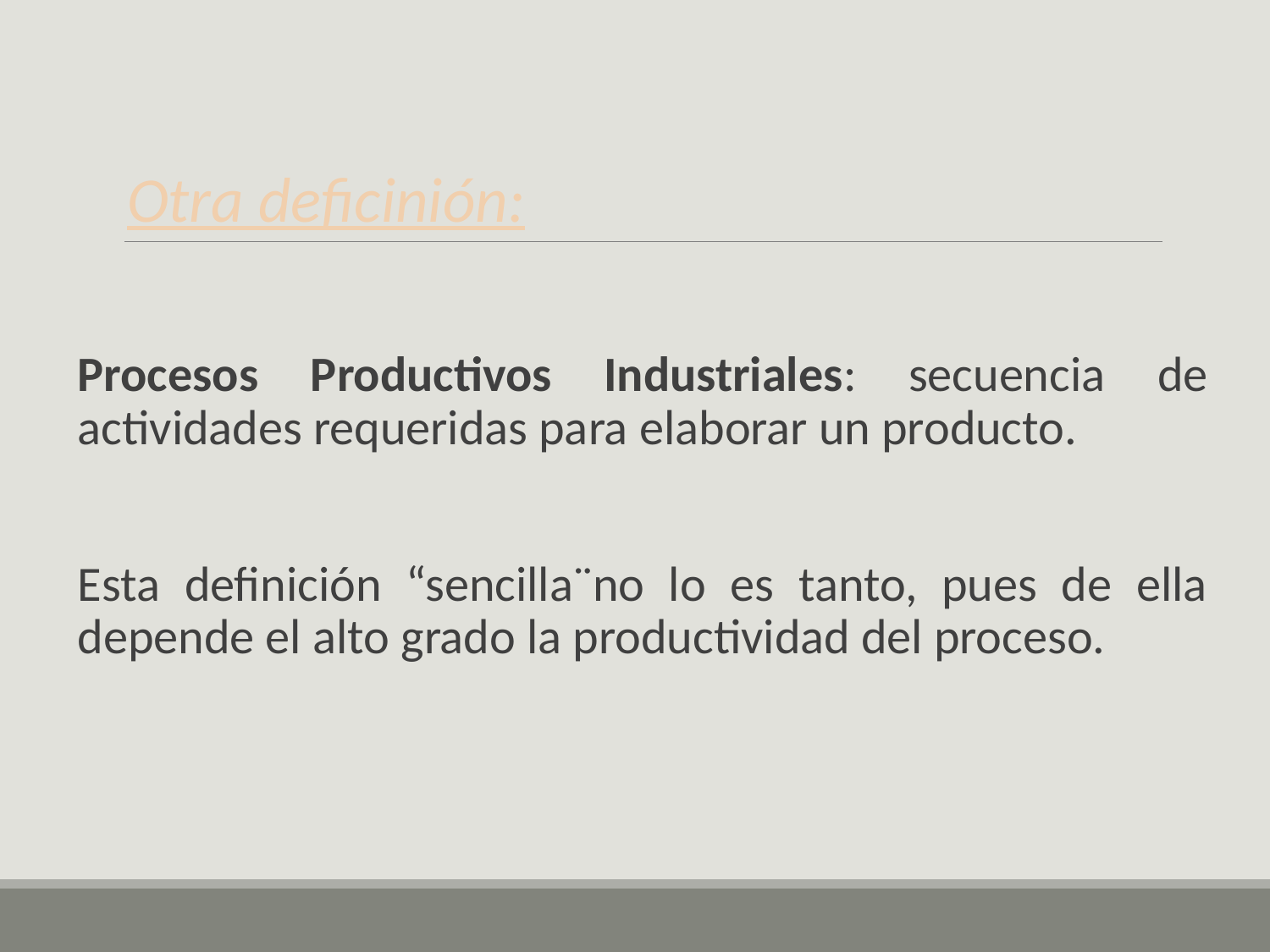

# Otra deficinión:
Procesos Productivos Industriales: secuencia de actividades requeridas para elaborar un producto.

Esta definición “sencilla¨no lo es tanto, pues de ella depende el alto grado la productividad del proceso.